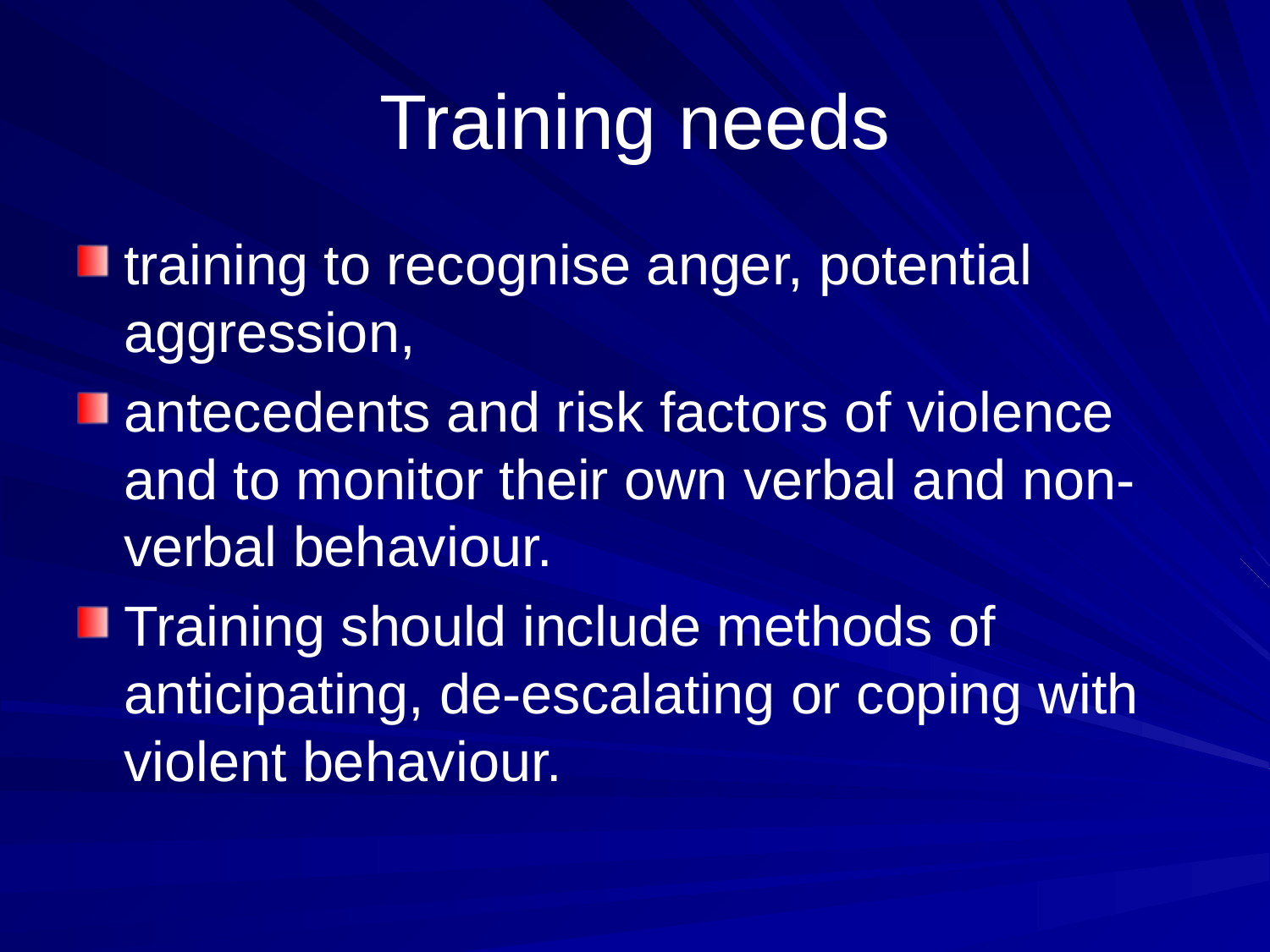

# Training needs
training to recognise anger, potential aggression,
antecedents and risk factors of violence and to monitor their own verbal and non-verbal behaviour.
Training should include methods of anticipating, de-escalating or coping with violent behaviour.